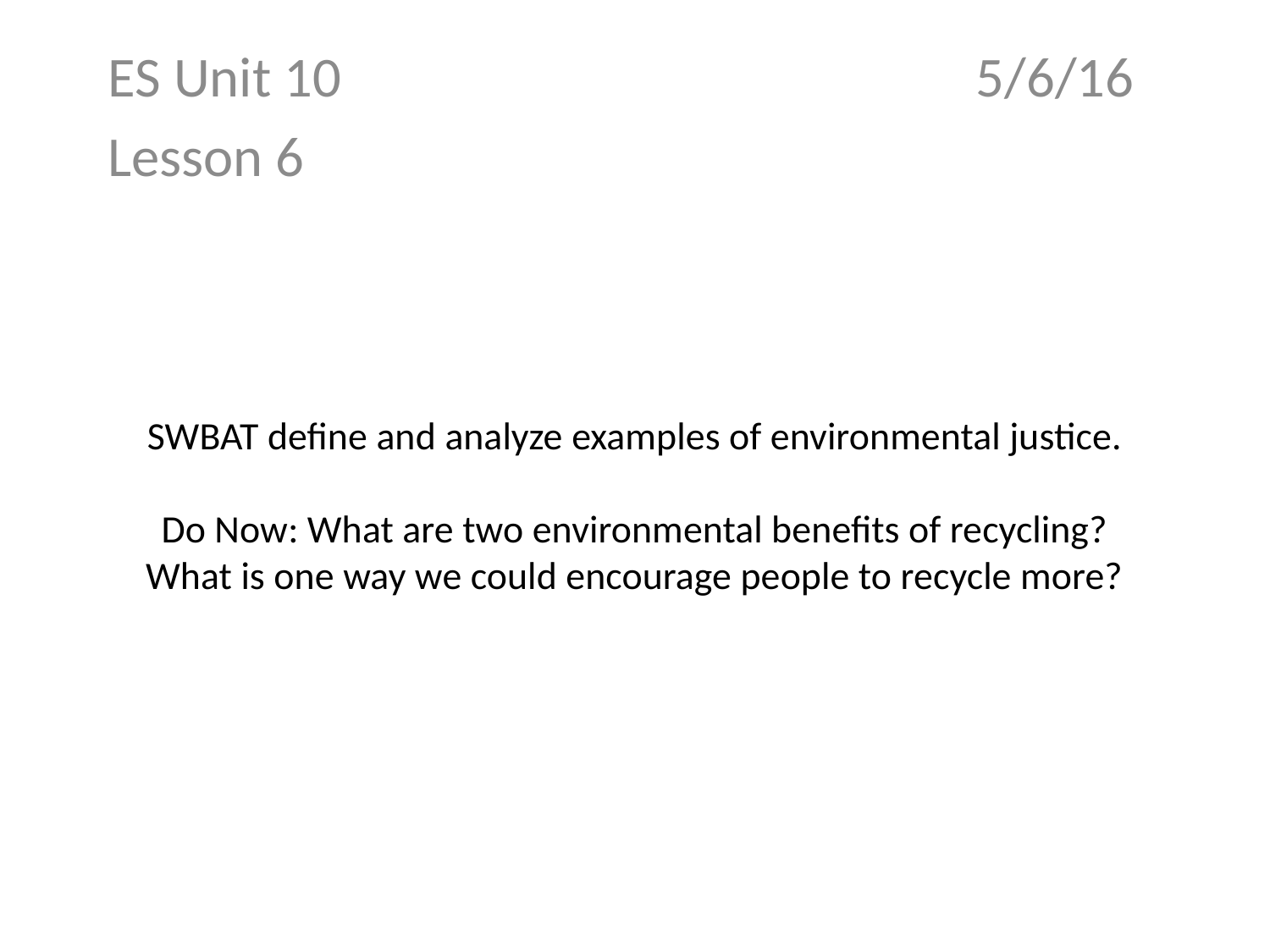

ES Unit 10                                                  5/6/16
Lesson 6
# SWBAT define and analyze examples of environmental justice. Do Now: What are two environmental benefits of recycling? What is one way we could encourage people to recycle more?